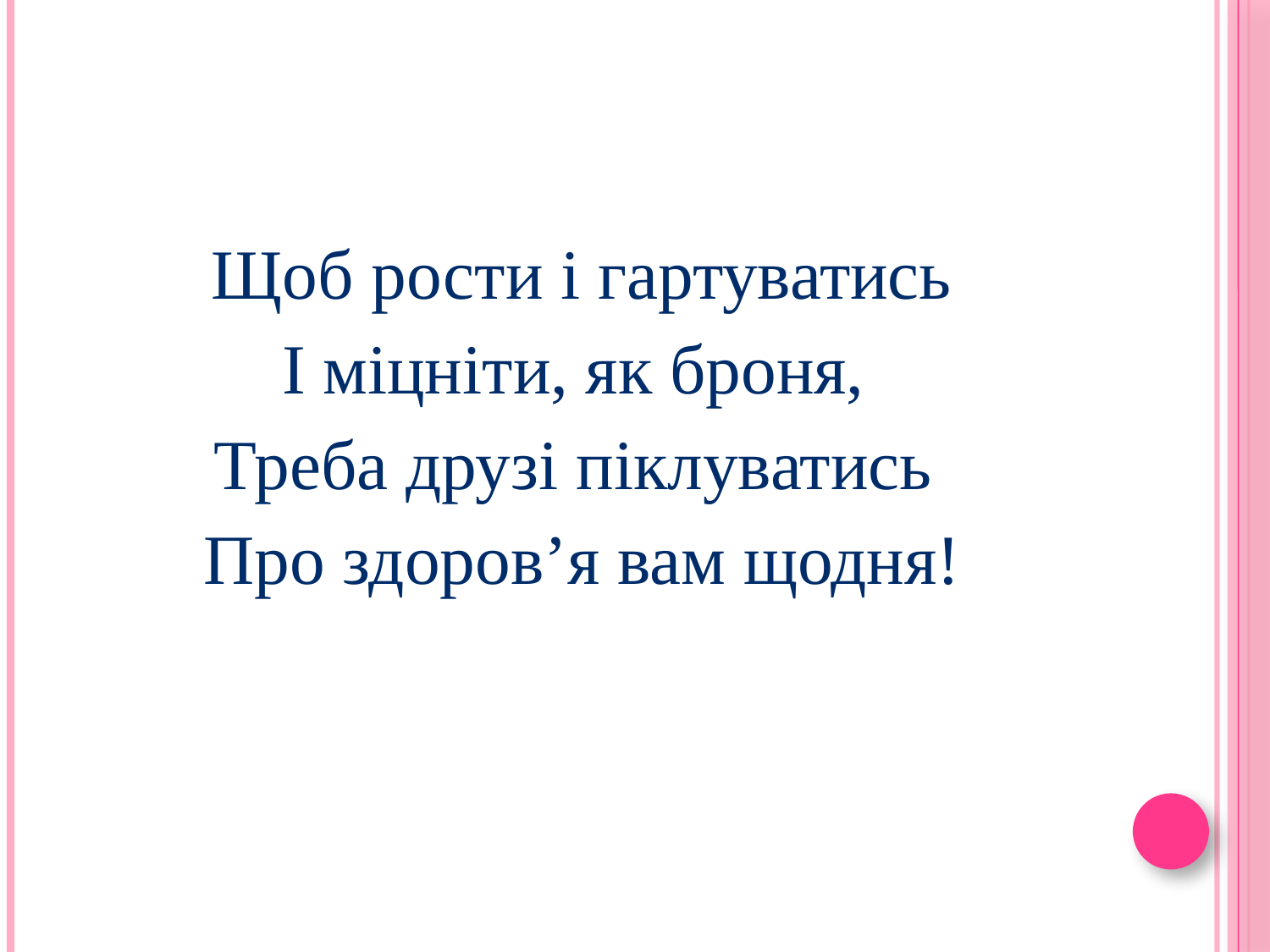

Щоб рости і гартуватись
І міцніти, як броня,
Треба друзі піклуватись
Про здоров’я вам щодня!